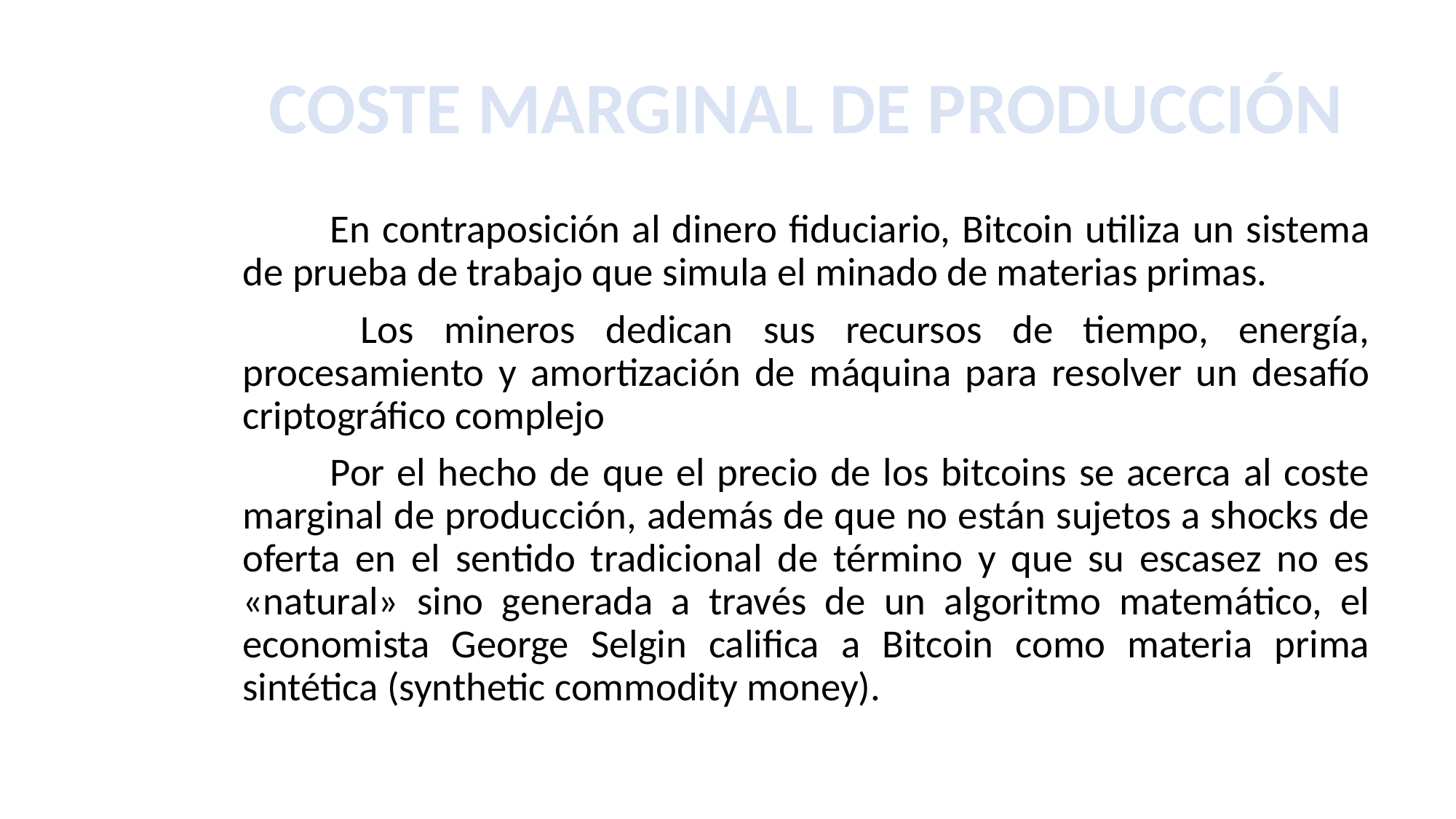

COSTE MARGINAL DE PRODUCCIÓN
En contraposición al dinero fiduciario, Bitcoin utiliza un sistema de prueba de trabajo que simula el minado de materias primas.
 Los mineros dedican sus recursos de tiempo, energía, procesamiento y amortización de máquina para resolver un desafío criptográfico complejo
Por el hecho de que el precio de los bitcoins se acerca al coste marginal de producción, además de que no están sujetos a shocks de oferta en el sentido tradicional de término y que su escasez no es «natural» sino generada a través de un algoritmo matemático, el economista George Selgin califica a Bitcoin como materia prima sintética (synthetic commodity money).